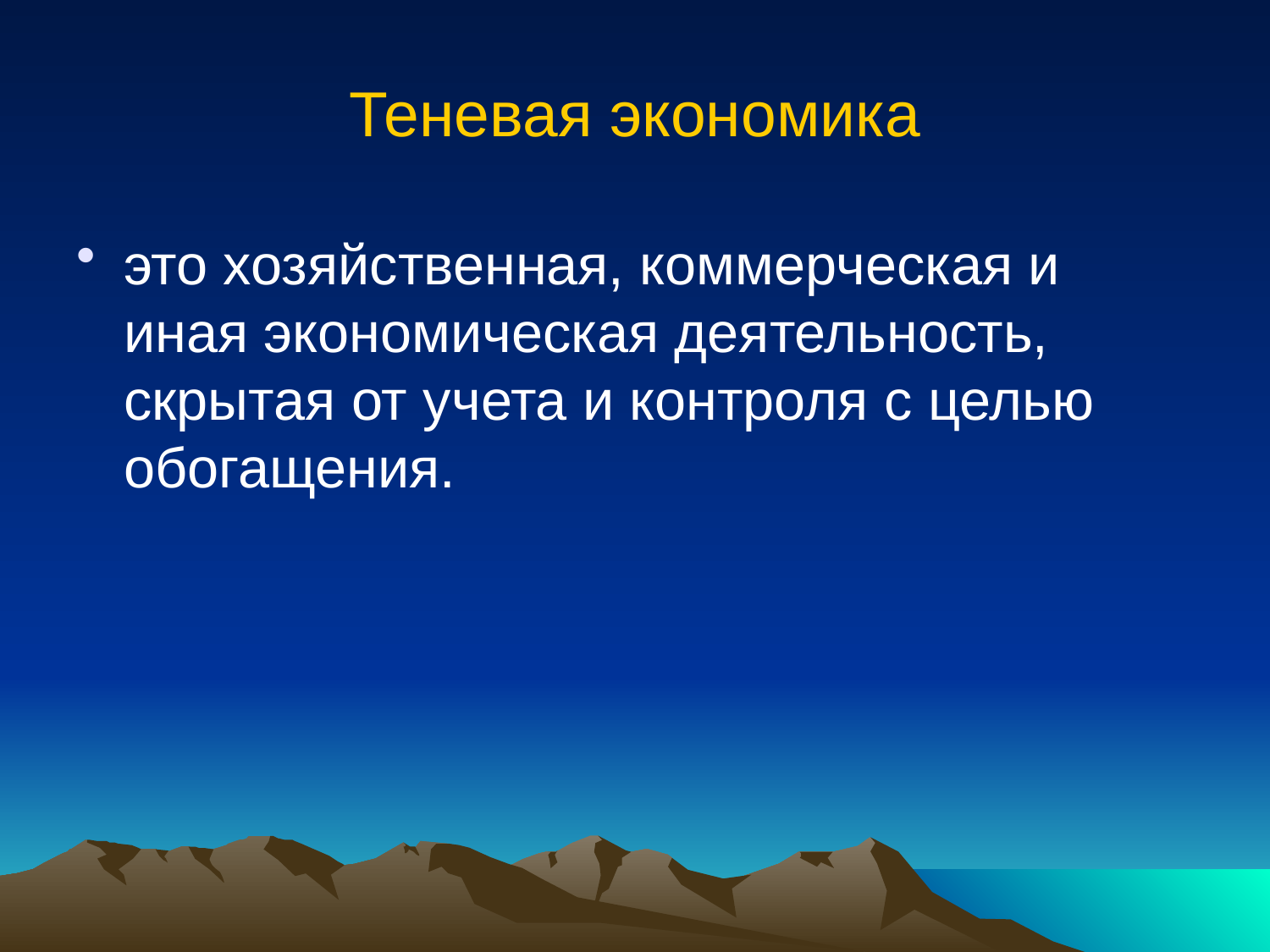

# Теневая экономика
это хозяйственная, коммерческая и иная экономическая деятельность, скрытая от учета и контроля с целью обогащения.